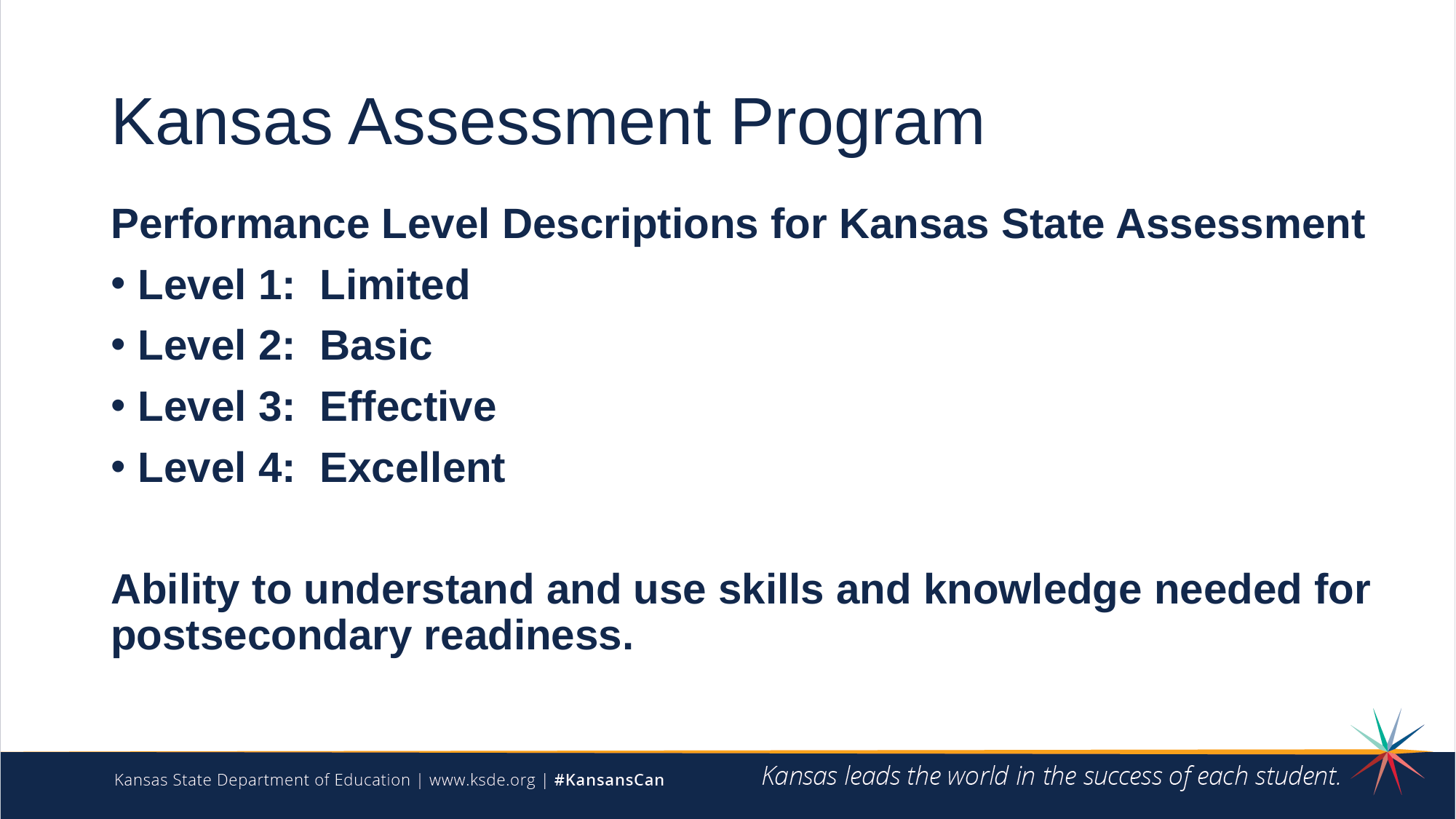

# Kansas Assessment Program
Performance Level Descriptions for Kansas State Assessment
Level 1:  Limited
Level 2:  Basic
Level 3:  Effective
Level 4:  Excellent

Ability to understand and use skills and knowledge needed for postsecondary readiness.